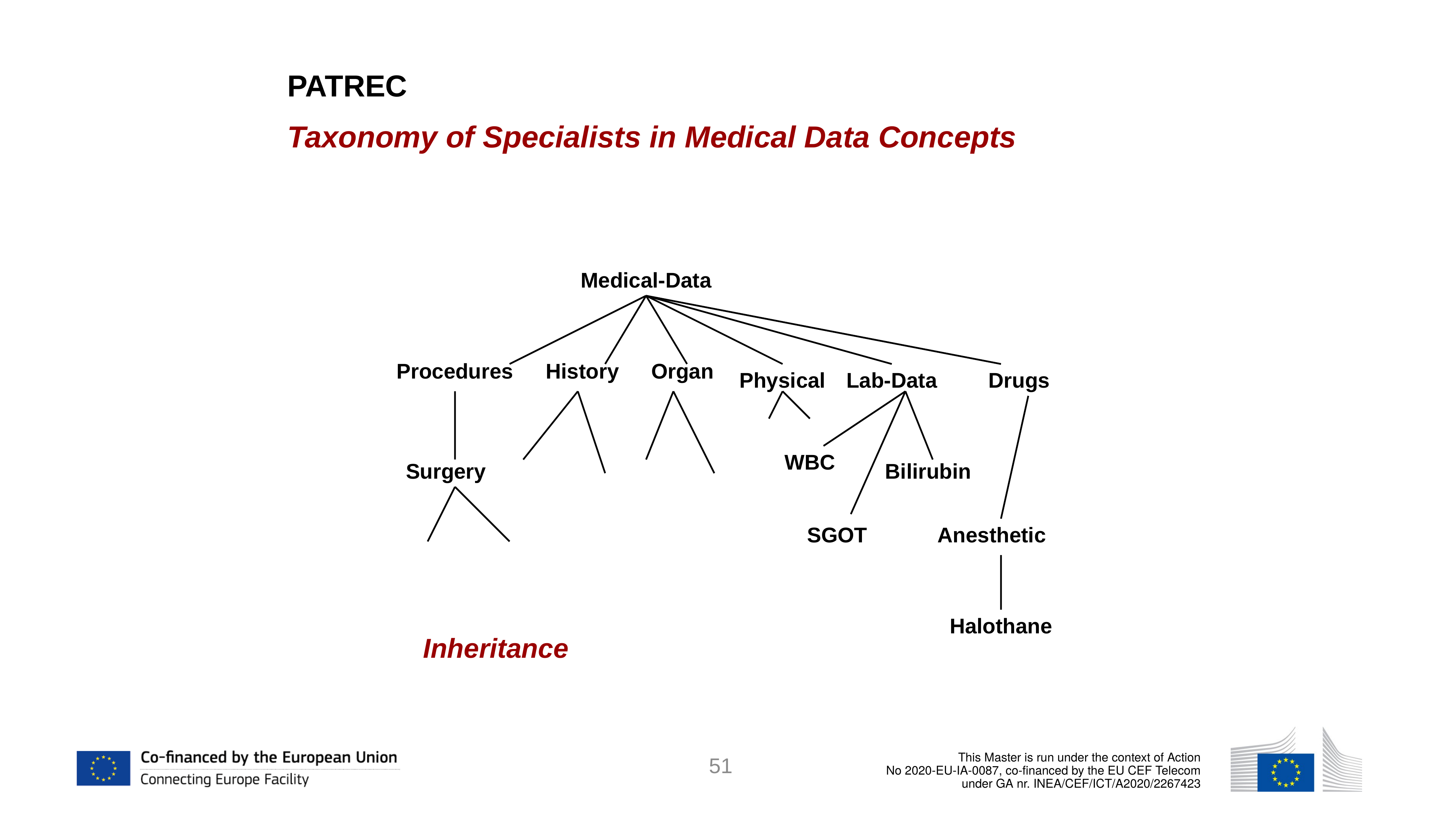

PATREC

Taxonomy of Specialists in Medical Data Concepts
Medical-Data

History
Organ
Procedures
Physical
Drugs
Lab-Data

WBC
Surgery
Bilirubin

SGOT
Anesthetic

Halothane
Inheritance
51